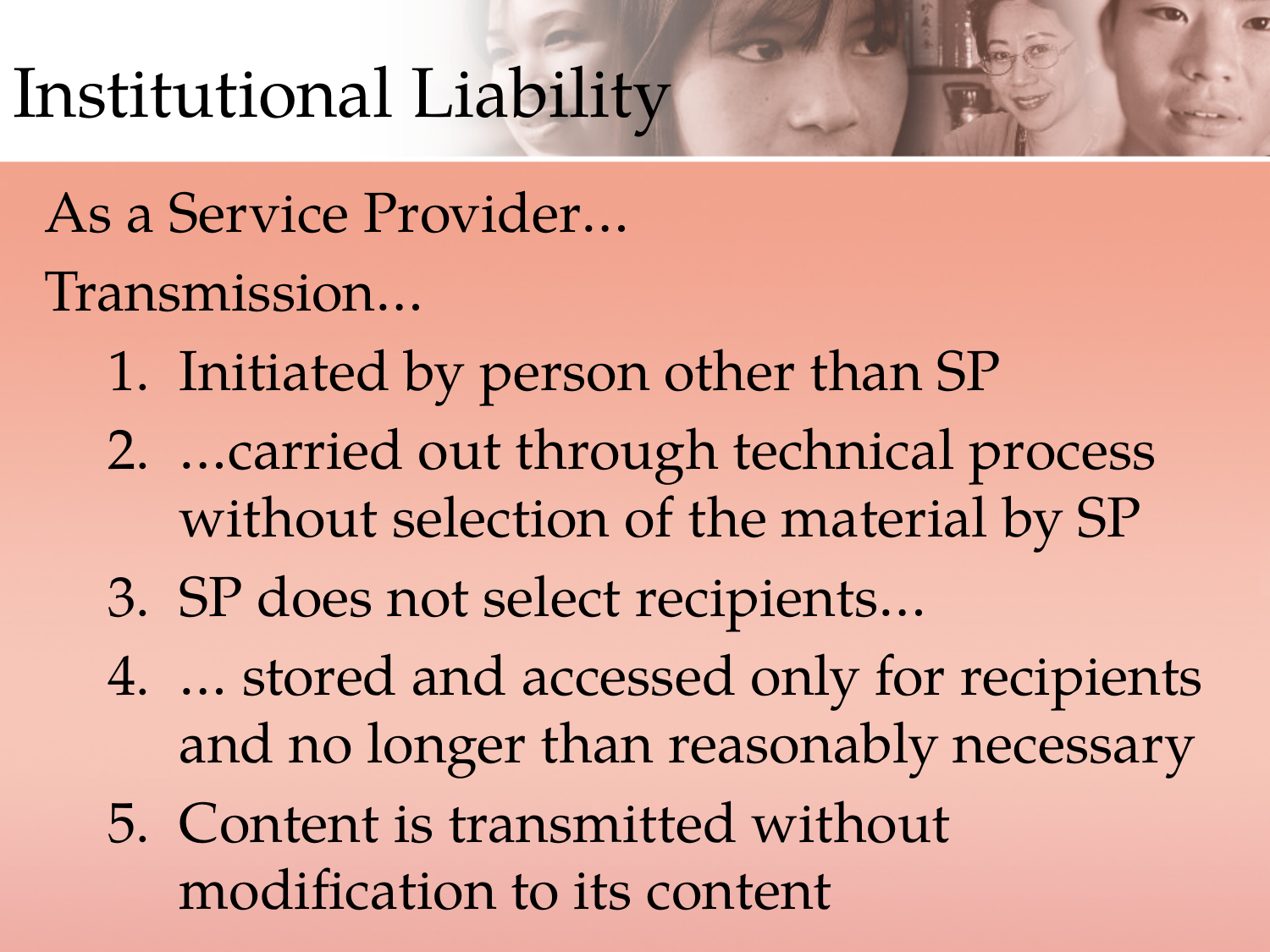

# Institutional Liability
As a Service Provider…
Transmission…
Initiated by person other than SP
…carried out through technical process without selection of the material by SP
3.  	SP does not select recipients…
… stored and accessed only for recipients and no longer than reasonably necessary
Content is transmitted without modification to its content